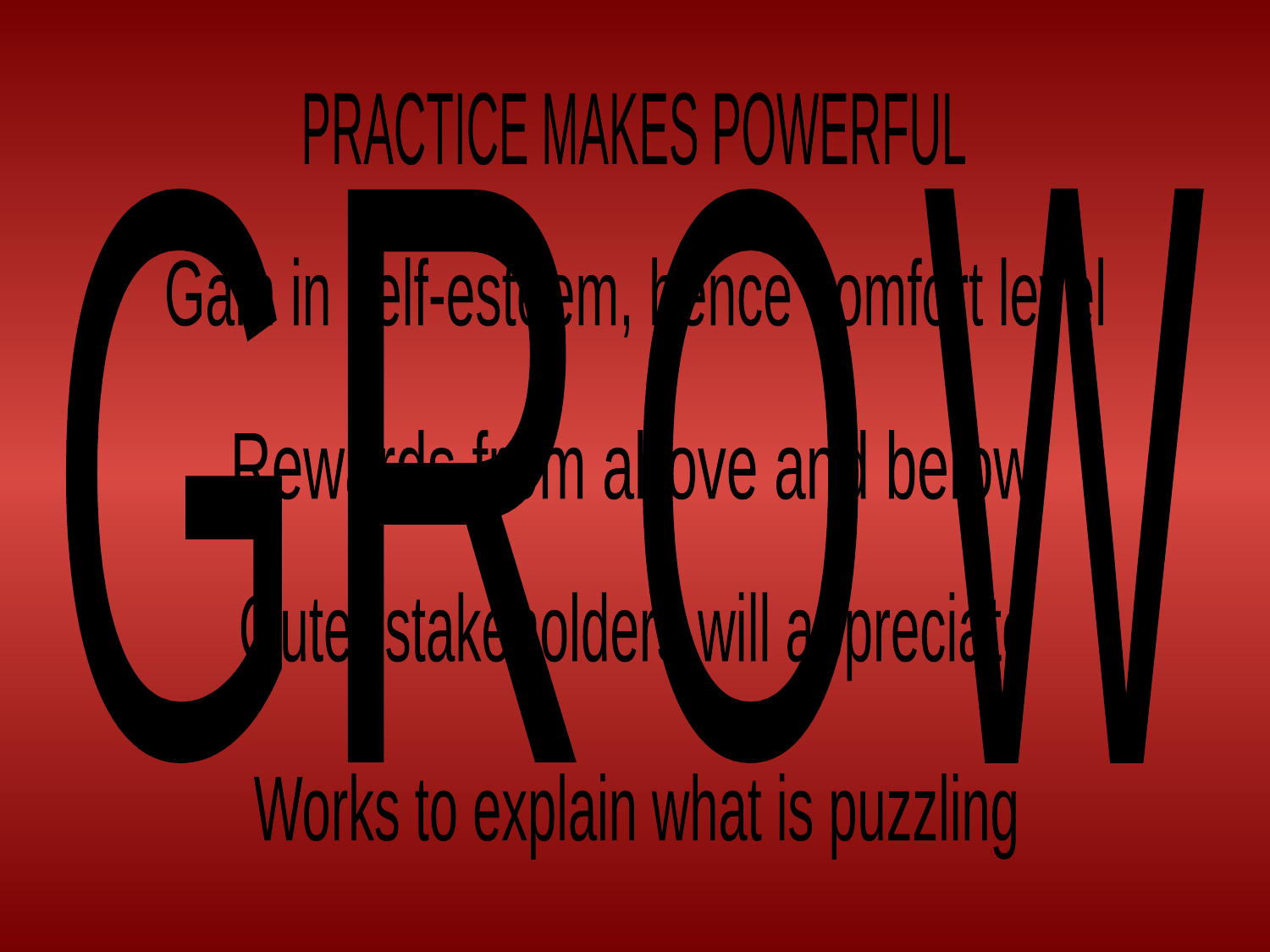

PRACTICE MAKES POWERFUL
G
O
W
R
Gain in self-esteem, hence comfort level
Rewards from above and below
Outer stakeholders will appreciate
Works to explain what is puzzling